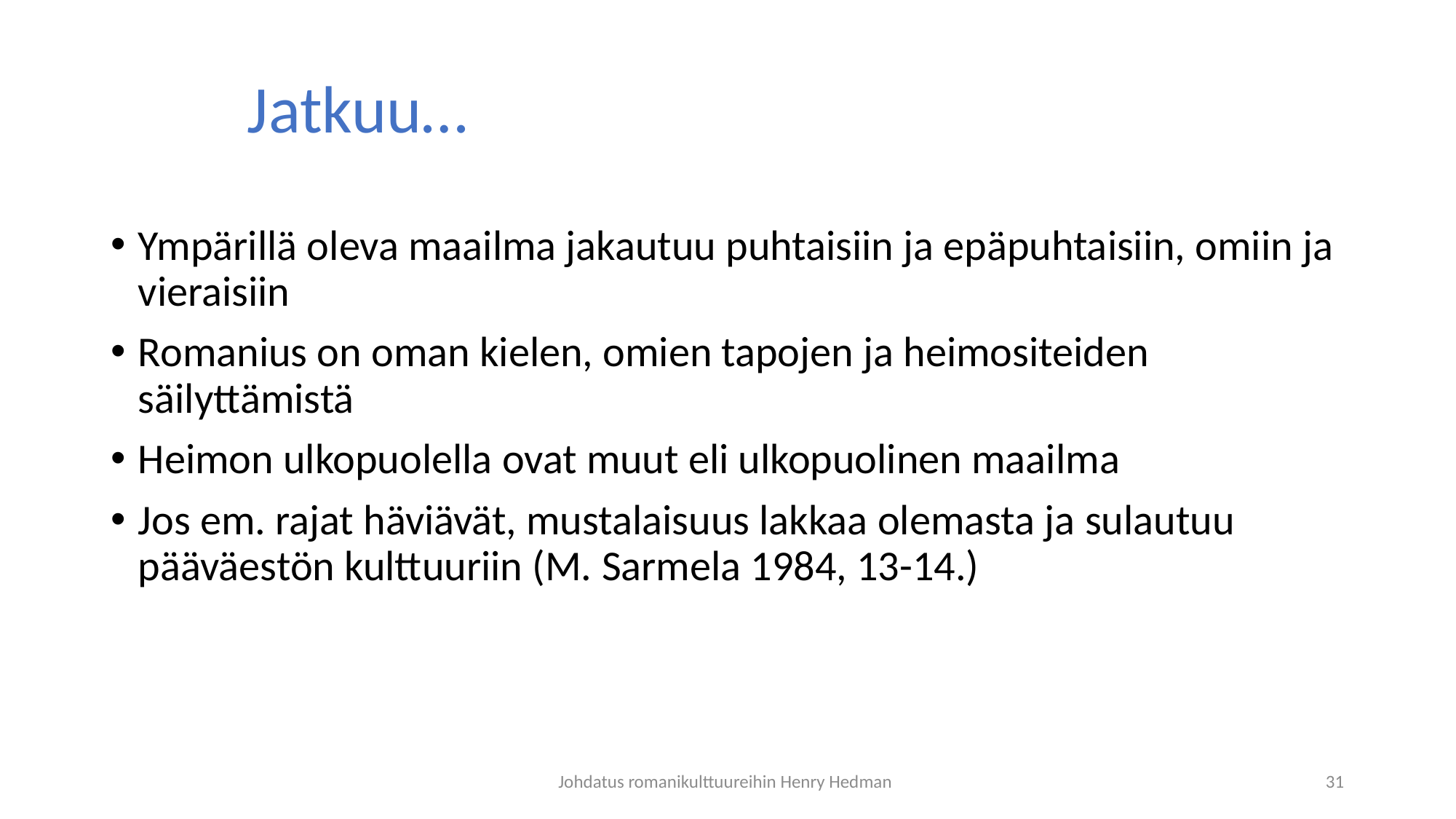

# Jatkuu…
Ympärillä oleva maailma jakautuu puhtaisiin ja epäpuhtaisiin, omiin ja vieraisiin
Romanius on oman kielen, omien tapojen ja heimositeiden säilyttämistä
Heimon ulkopuolella ovat muut eli ulkopuolinen maailma
Jos em. rajat häviävät, mustalaisuus lakkaa olemasta ja sulautuu pääväestön kulttuuriin (M. Sarmela 1984, 13-14.)

Johdatus romanikulttuureihin Henry Hedman
31